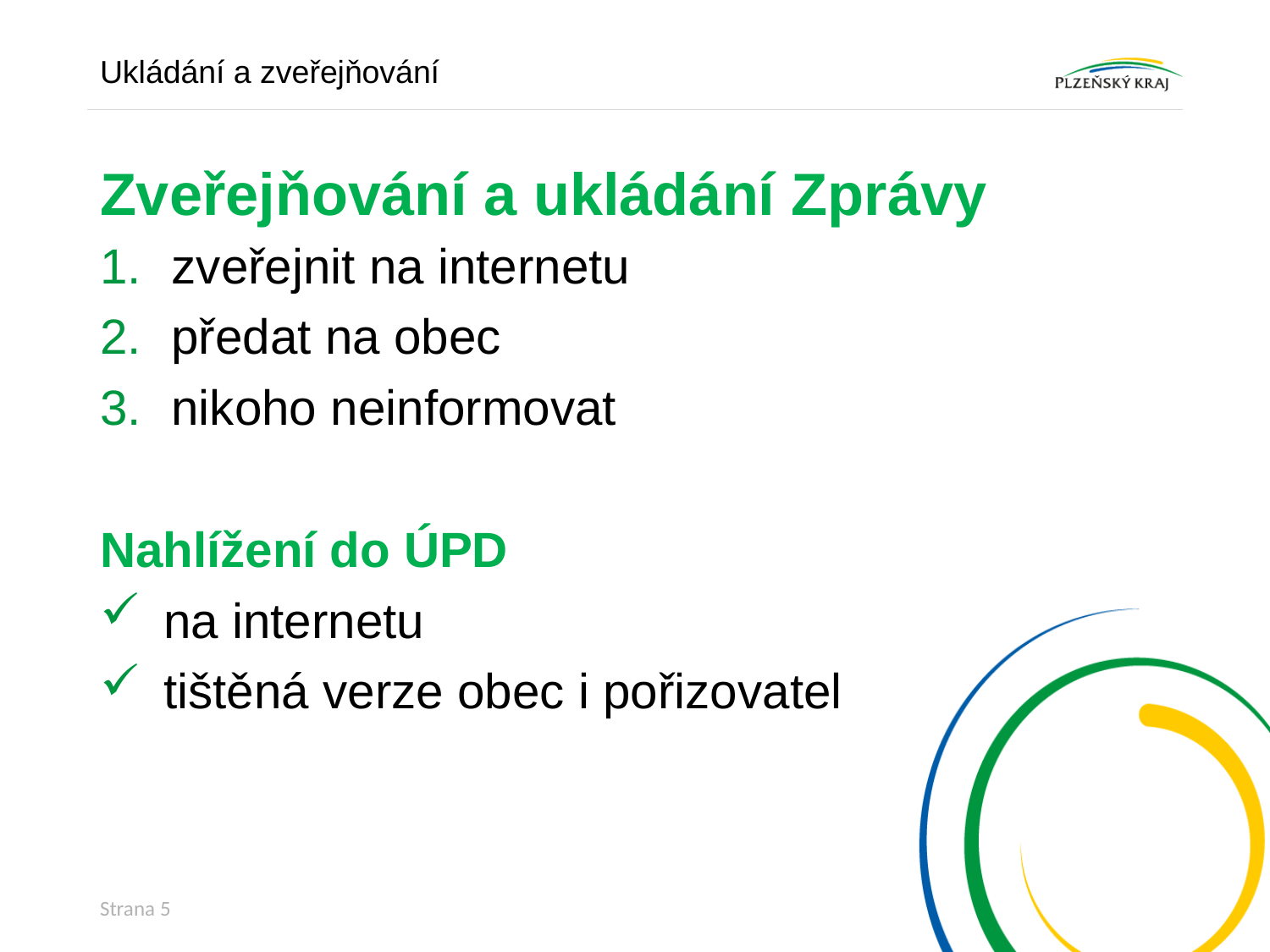

Ukládání a zveřejňování
# Zveřejňování a ukládání Zprávy
zveřejnit na internetu
předat na obec
nikoho neinformovat

Nahlížení do ÚPD
na internetu
tištěná verze obec i pořizovatel

Strana 5